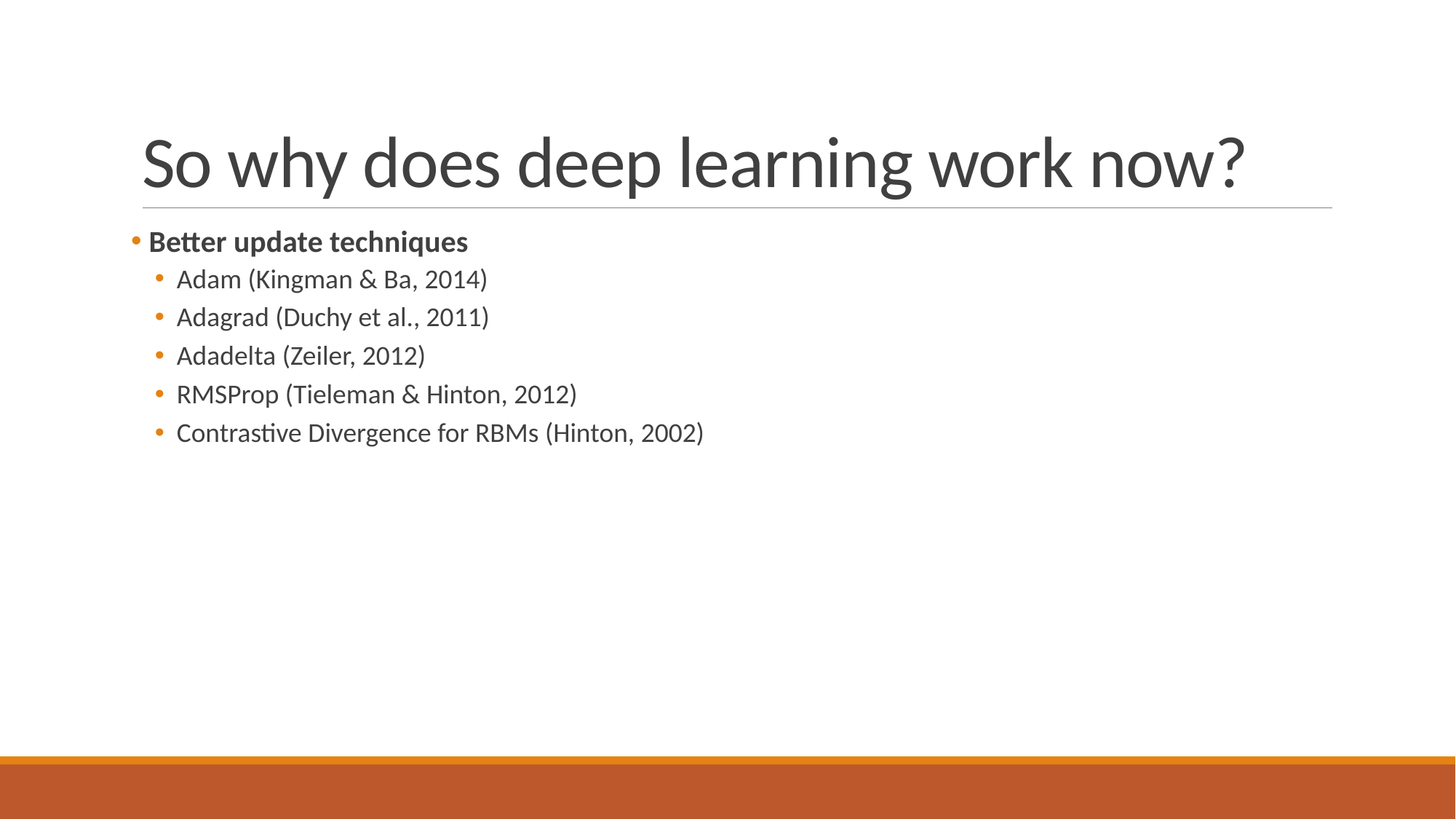

# So why does deep learning work now?
 Better update techniques
Adam (Kingman & Ba, 2014)
Adagrad (Duchy et al., 2011)
Adadelta (Zeiler, 2012)
RMSProp (Tieleman & Hinton, 2012)
Contrastive Divergence for RBMs (Hinton, 2002)